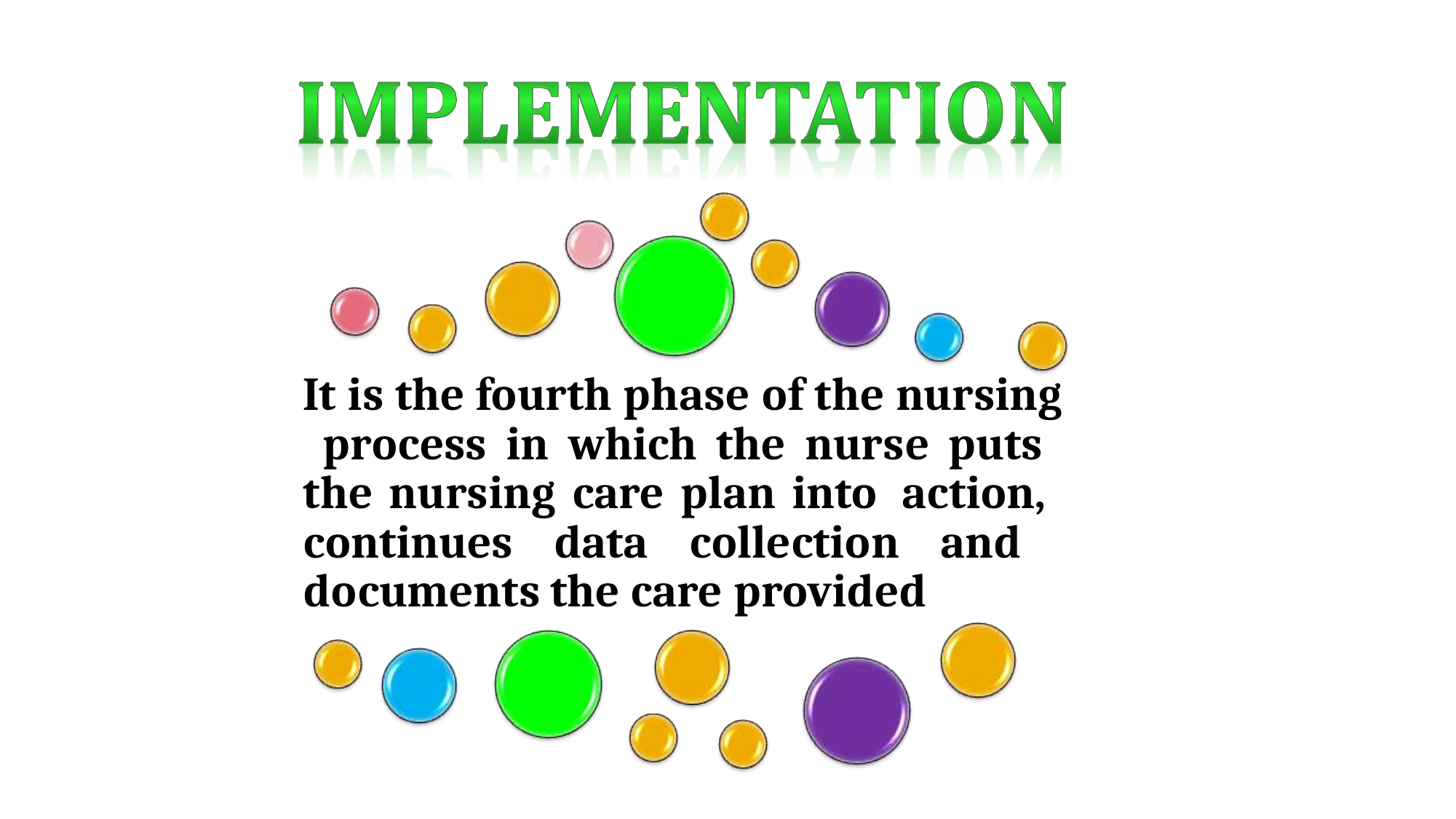

It is the fourth phase of the nursing  process in which the nurse puts  the nursing care plan into action,  continues data collection and  documents the care provided